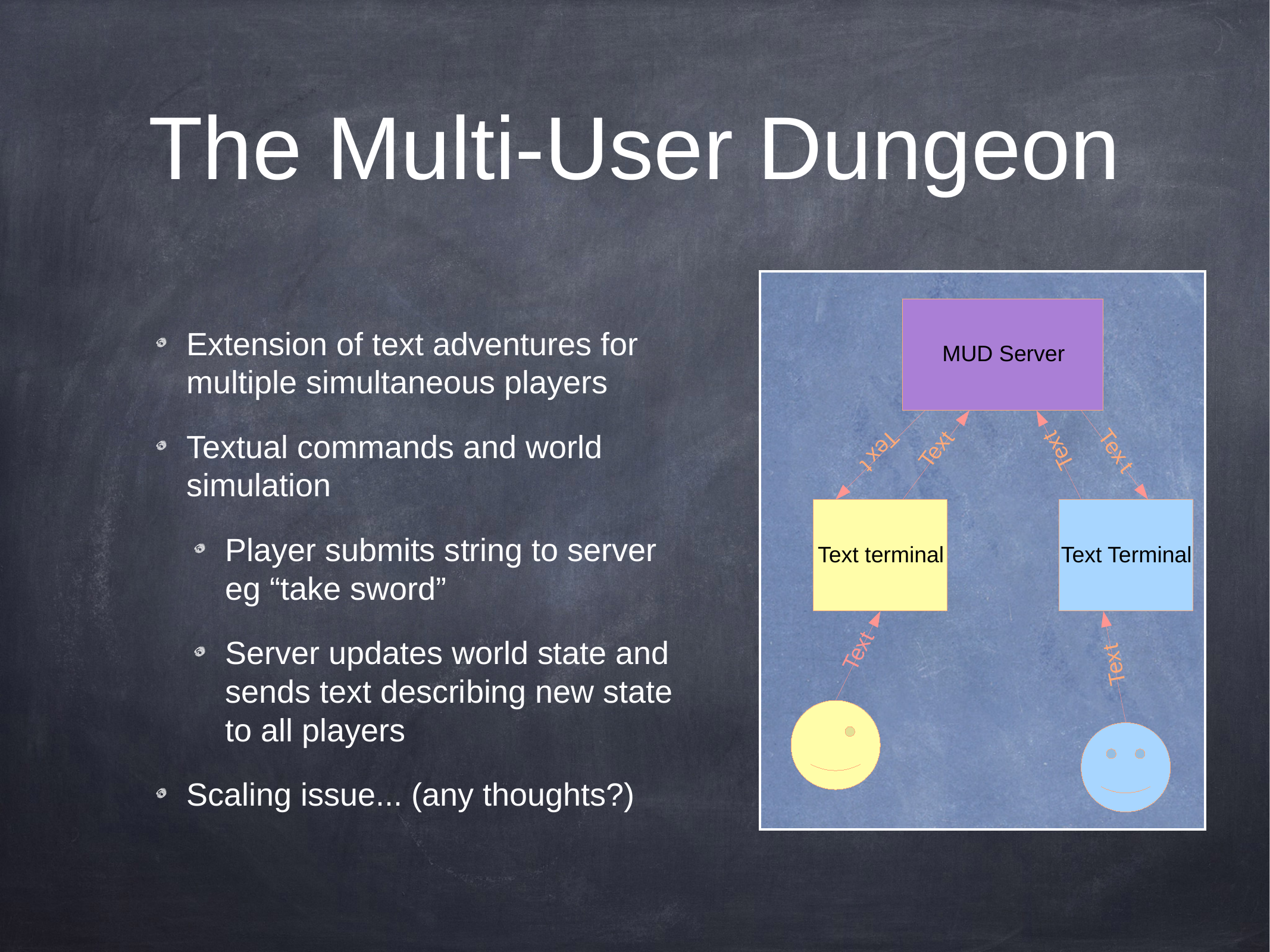

# The Multi-User Dungeon

Extension of text adventures for multiple simultaneous players
Textual commands and world simulation
Player submits string to server eg “take sword”
Server updates world state and sends text describing new state to all players
Scaling issue... (any thoughts?)

MUD Server

t
t
T
T
x
x
e
e
e
e
x
x
T
T
t
t

Text terminal
Text Terminal

t
x
t
e
x
T
e
T